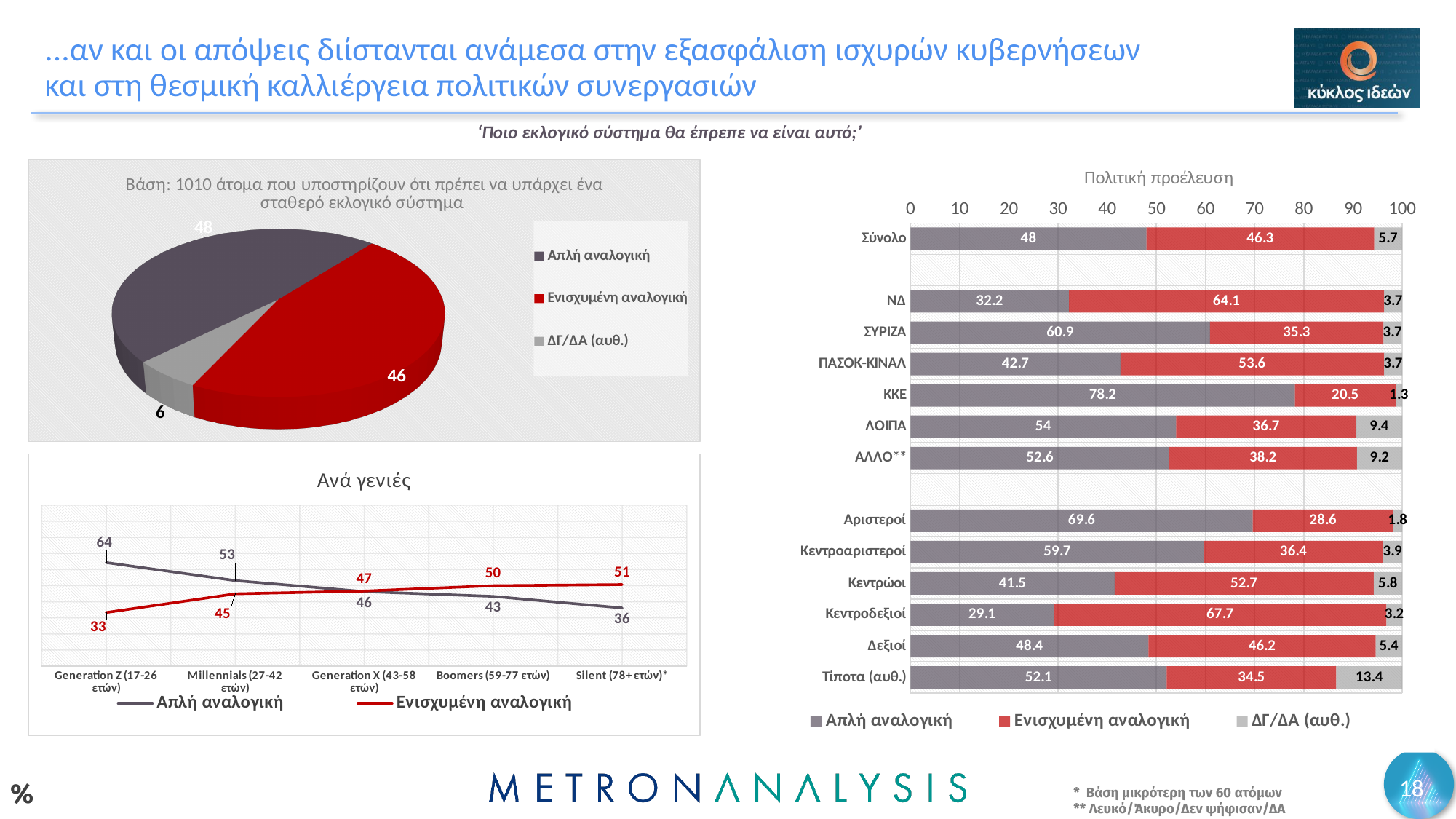

# ...αν και οι απόψεις διίστανται ανάμεσα στην εξασφάλιση ισχυρών κυβερνήσεων και στη θεσμική καλλιέργεια πολιτικών συνεργασιών
‘Ποιο εκλογικό σύστημα θα έπρεπε να είναι αυτό;’

[unsupported chart]

### Chart: Πολιτική προέλευση

| Category | Απλή αναλογική | Ενισχυμένη αναλογική | ΔΓ/ΔΑ (αυθ.) |
|---|---|---|---|
| Σύνολο | 48.0 | 46.3 | 5.7 |
|  | None | None | None |
| ΝΔ | 32.2 | 64.1 | 3.7 |
| ΣΥΡΙΖΑ | 60.9 | 35.3 | 3.7 |
| ΠΑΣΟΚ-ΚΙΝΑΛ | 42.7 | 53.6 | 3.7 |
| KKE | 78.2 | 20.5 | 1.3 |
| ΛΟΙΠΑ | 54.0 | 36.7 | 9.4 |
| ΆΛΛΟ** | 52.6 | 38.2 | 9.2 |
|  | None | None | None |
| Αριστεροί | 69.6 | 28.6 | 1.8 |
| Κεντροαριστεροί | 59.7 | 36.4 | 3.9 |
| Κεντρώοι | 41.5 | 52.7 | 5.8 |
| Κεντροδεξιοί | 29.1 | 67.7 | 3.2 |
| Δεξιοί | 48.4 | 46.2 | 5.4 |
| Τίποτα (αυθ.) | 52.1 | 34.5 | 13.4 |

### Chart: Ανά γενιές

| Category | Απλή αναλογική | Ενισχυμένη αναλογική |
|---|---|---|
| Generation Z (17-26 ετών) | 64.3 | 33.3 |
| Millennials (27-42 ετών) | 53.1 | 44.9 |
| Generation X (43-58 ετών) | 46.3 | 46.6 |
| Boomers (59-77 ετών) | 43.3 | 49.9 |
| Silent (78+ ετών)* | 36.1 | 50.6 |
18
%
*  Βάση μικρότερη των 60 ατόμων
** Λευκό/Άκυρο/Δεν ψήφισαν/ΔΑ